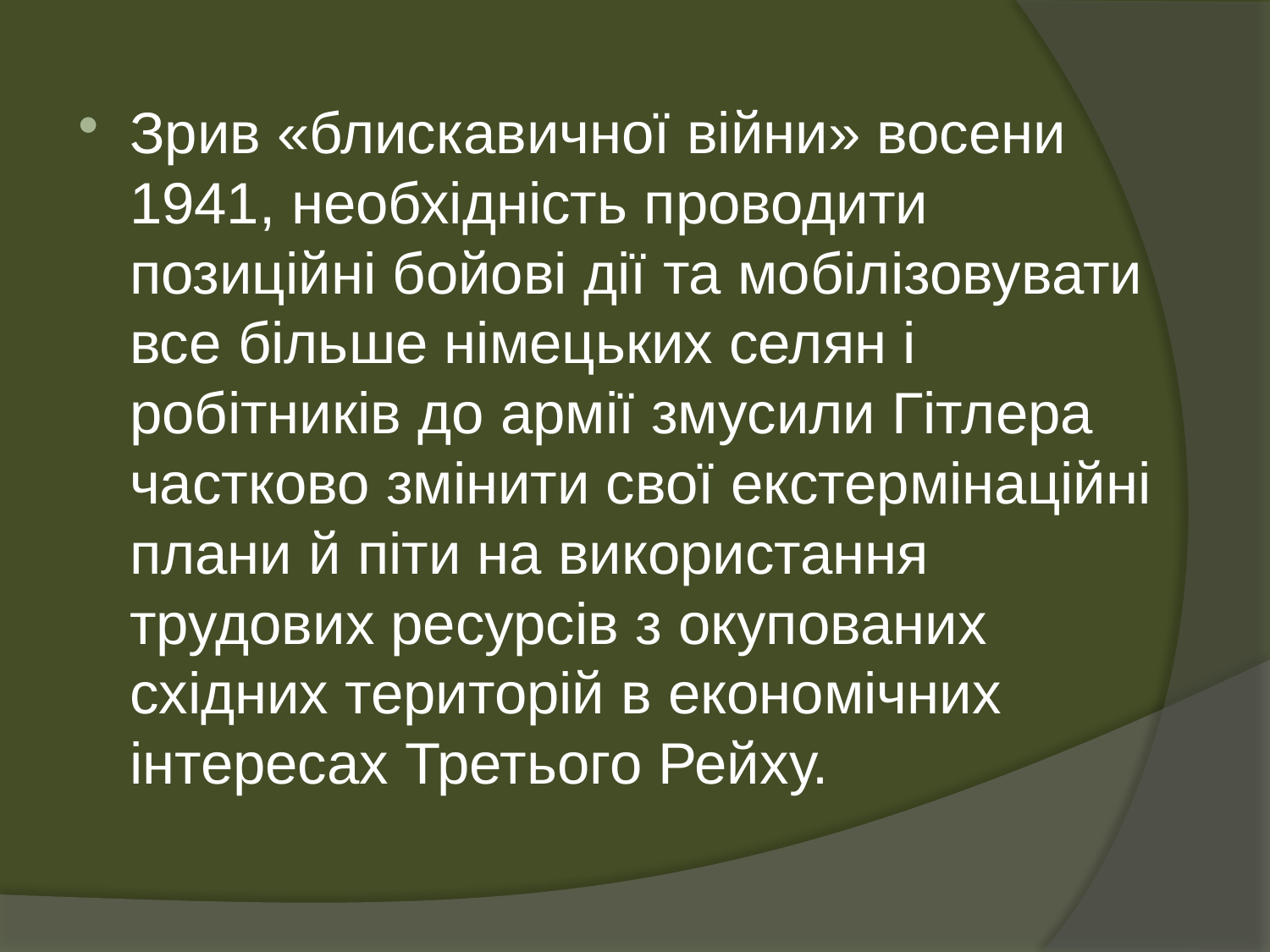

Зрив «блискавичної війни» восени 1941, необхідність проводити позиційні бойові дії та мобілізовувати все більше німецьких селян і робітників до армії змусили Гітлера частково змінити свої екстермінаційні плани й піти на використання трудових ресурсів з окупованих східних територій в економічних інтересах Третього Рейху.